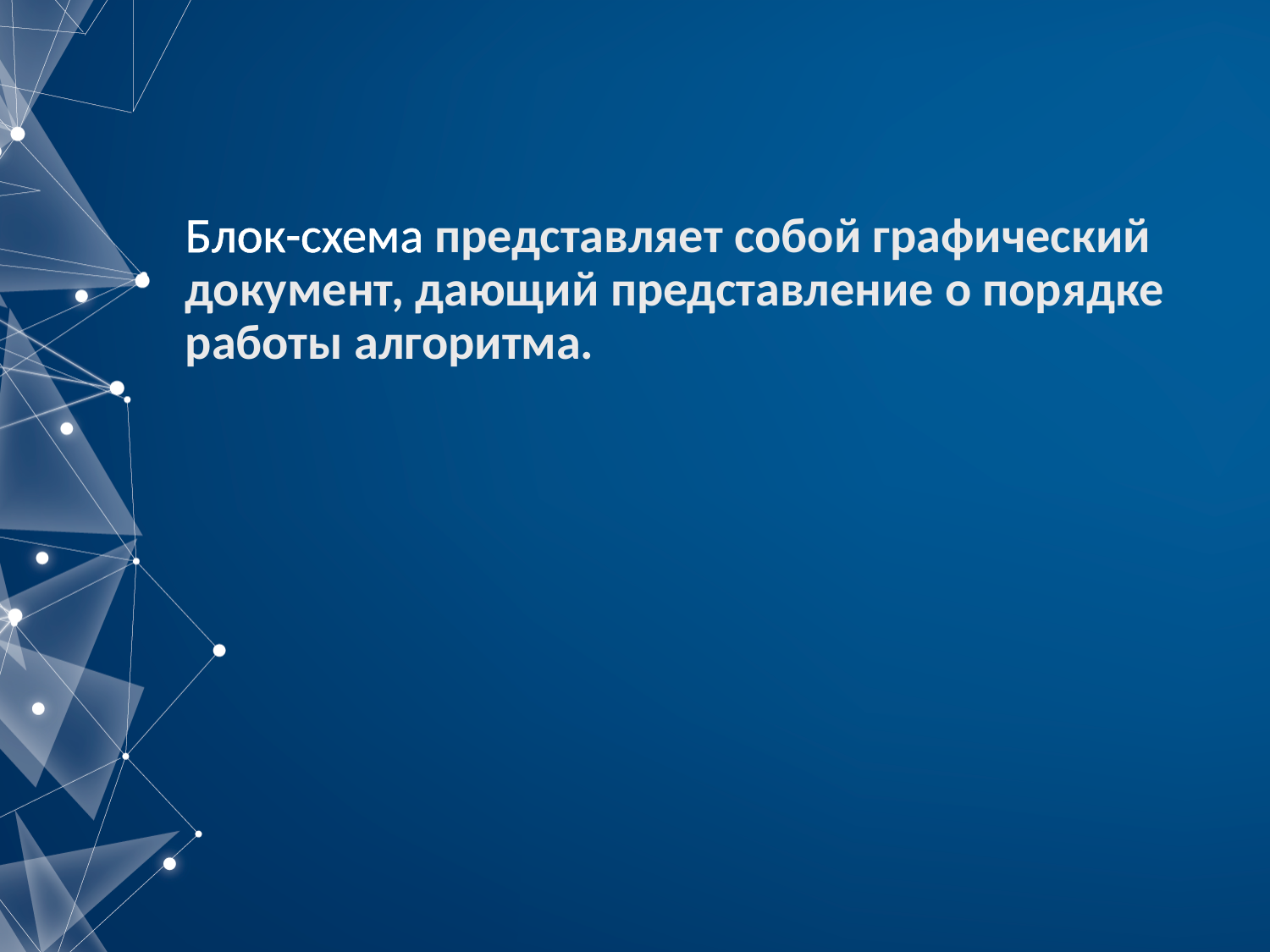

#
Блок-схема представляет собой графический документ, дающий представление о порядке работы алгоритма.